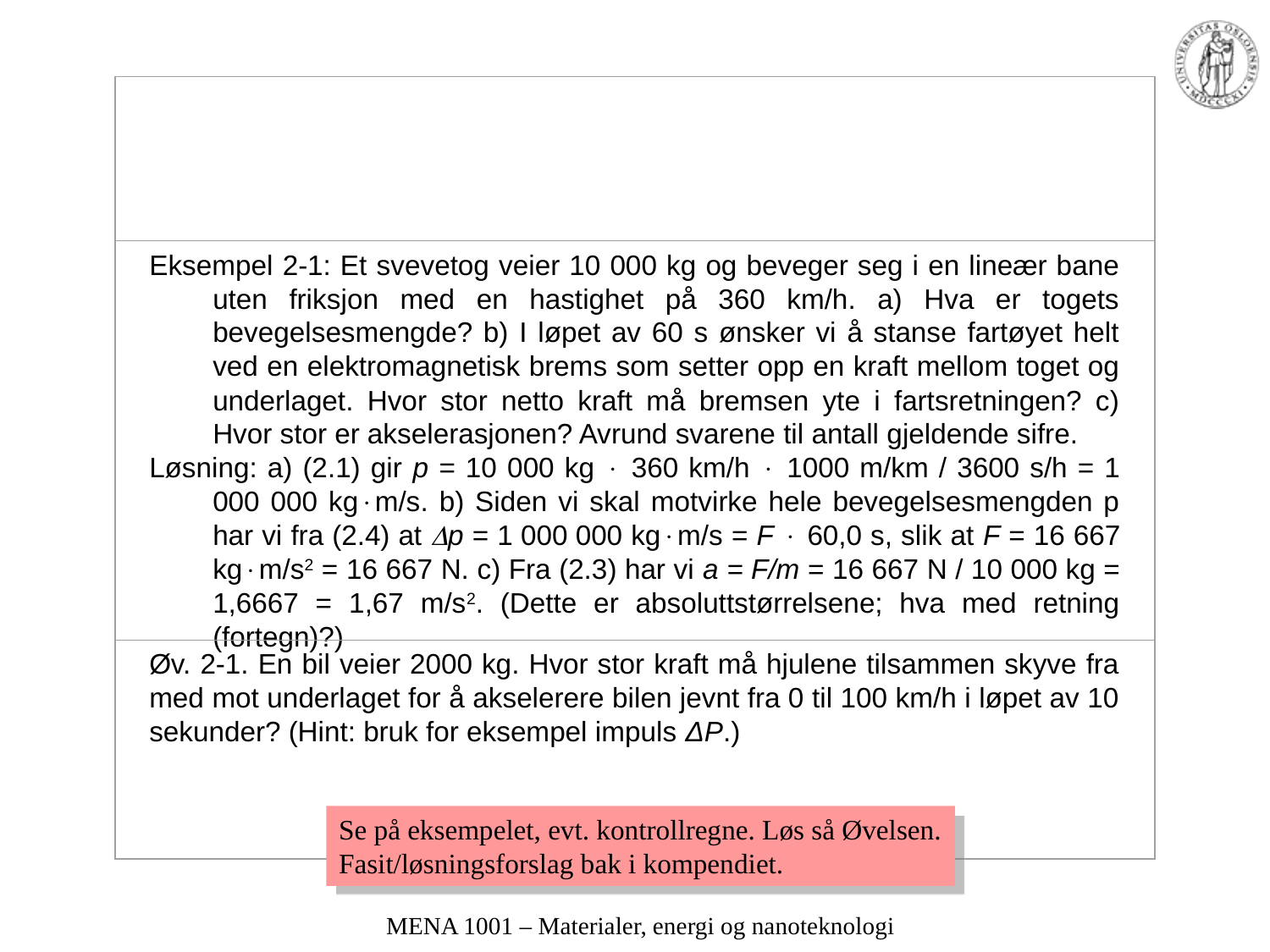

Eksempel 2-1: Et svevetog veier 10 000 kg og beveger seg i en lineær bane uten friksjon med en hastighet på 360 km/h. a) Hva er togets bevegelsesmengde? b) I løpet av 60 s ønsker vi å stanse fartøyet helt ved en elektromagnetisk brems som setter opp en kraft mellom toget og underlaget. Hvor stor netto kraft må bremsen yte i fartsretningen? c) Hvor stor er akselerasjonen? Avrund svarene til antall gjeldende sifre.
Løsning: a) (2.1) gir p = 10 000 kg ⋅ 360 km/h ⋅ 1000 m/km / 3600 s/h = 1 000 000 kg⋅m/s. b) Siden vi skal motvirke hele bevegelsesmengden p har vi fra (2.4) at Δp = 1 000 000 kg⋅m/s = F ⋅ 60,0 s, slik at F = 16 667 kg⋅m/s2 = 16 667 N. c) Fra (2.3) har vi a = F/m = 16 667 N / 10 000 kg = 1,6667 = 1,67 m/s2. (Dette er absoluttstørrelsene; hva med retning (fortegn)?)

Øv. 2-1. En bil veier 2000 kg. Hvor stor kraft må hjulene tilsammen skyve fra med mot underlaget for å akselerere bilen jevnt fra 0 til 100 km/h i løpet av 10 sekunder? (Hint: bruk for eksempel impuls ΔP.)
Se på eksempelet, evt. kontrollregne. Løs så Øvelsen.
Fasit/løsningsforslag bak i kompendiet.
MENA 1001 – Materialer, energi og nanoteknologi